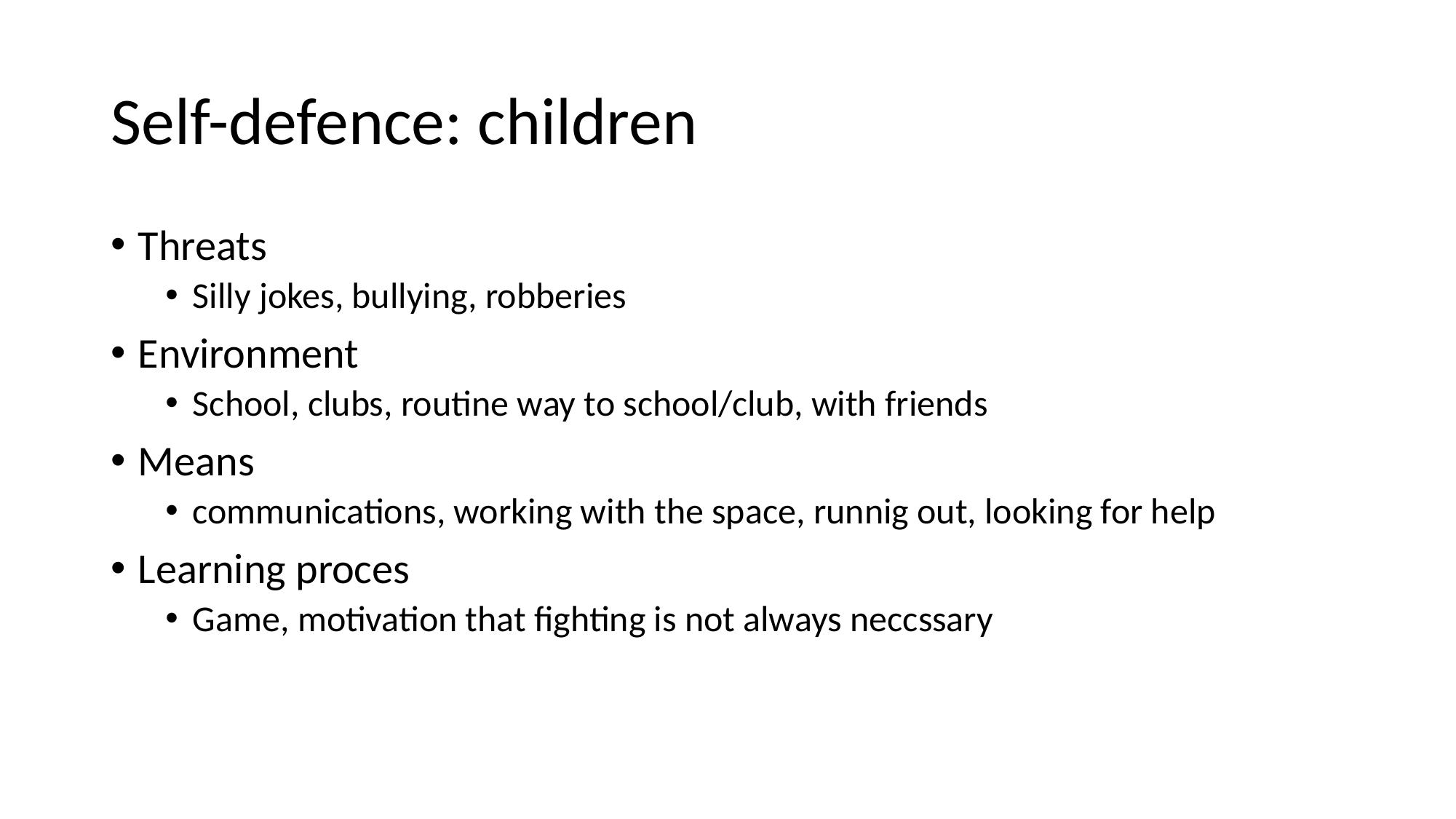

# Self-defence: children
Threats
Silly jokes, bullying, robberies
Environment
School, clubs, routine way to school/club, with friends
Means
communications, working with the space, runnig out, looking for help
Learning proces
Game, motivation that fighting is not always neccssary